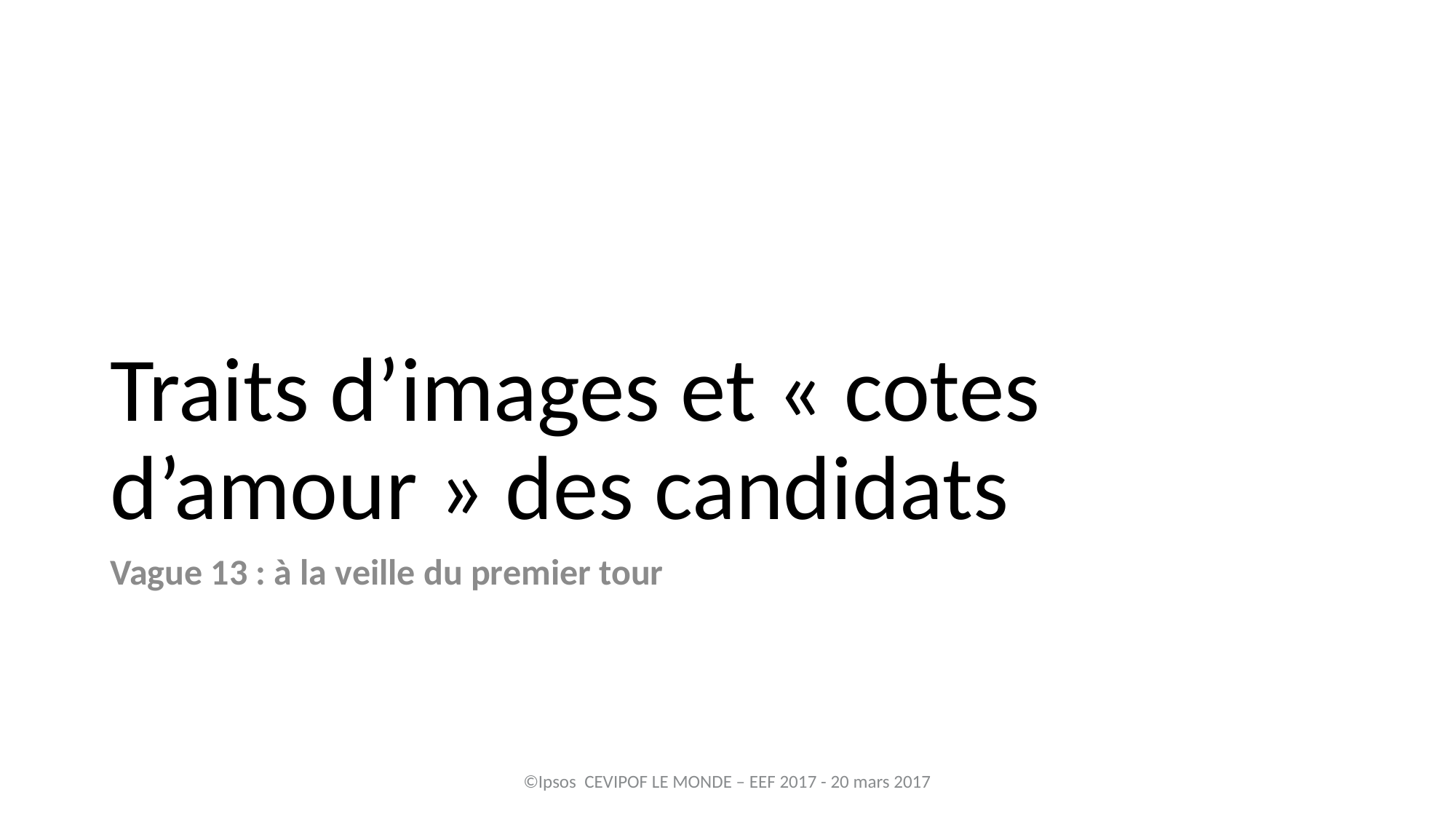

# Traits d’images et « cotes d’amour » des candidats
Vague 13 : à la veille du premier tour
©Ipsos  CEVIPOF LE MONDE – EEF 2017 - 20 mars 2017